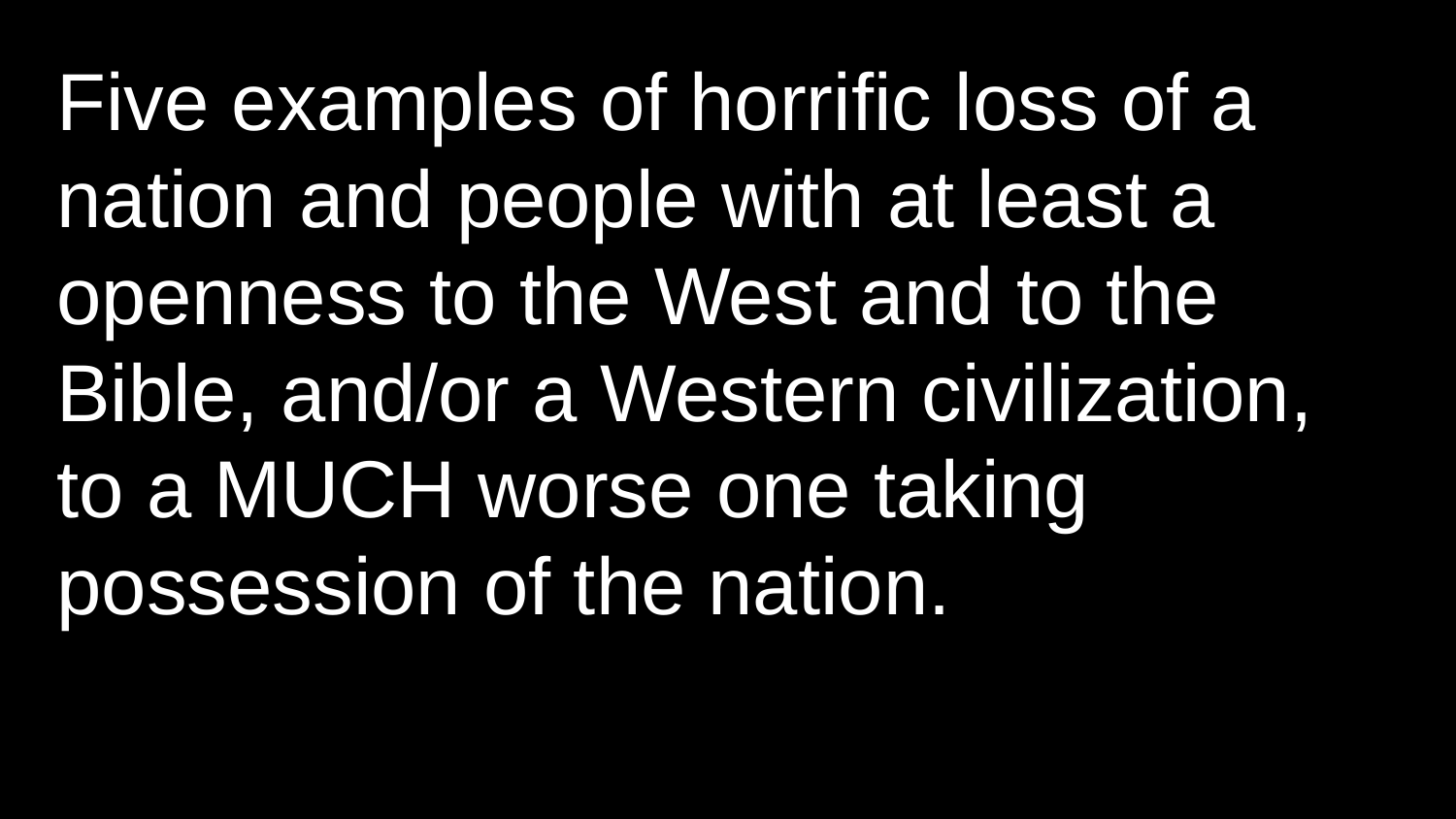

Five examples of horrific loss of a nation and people with at least a openness to the West and to the Bible, and/or a Western civilization, to a MUCH worse one taking possession of the nation.
1